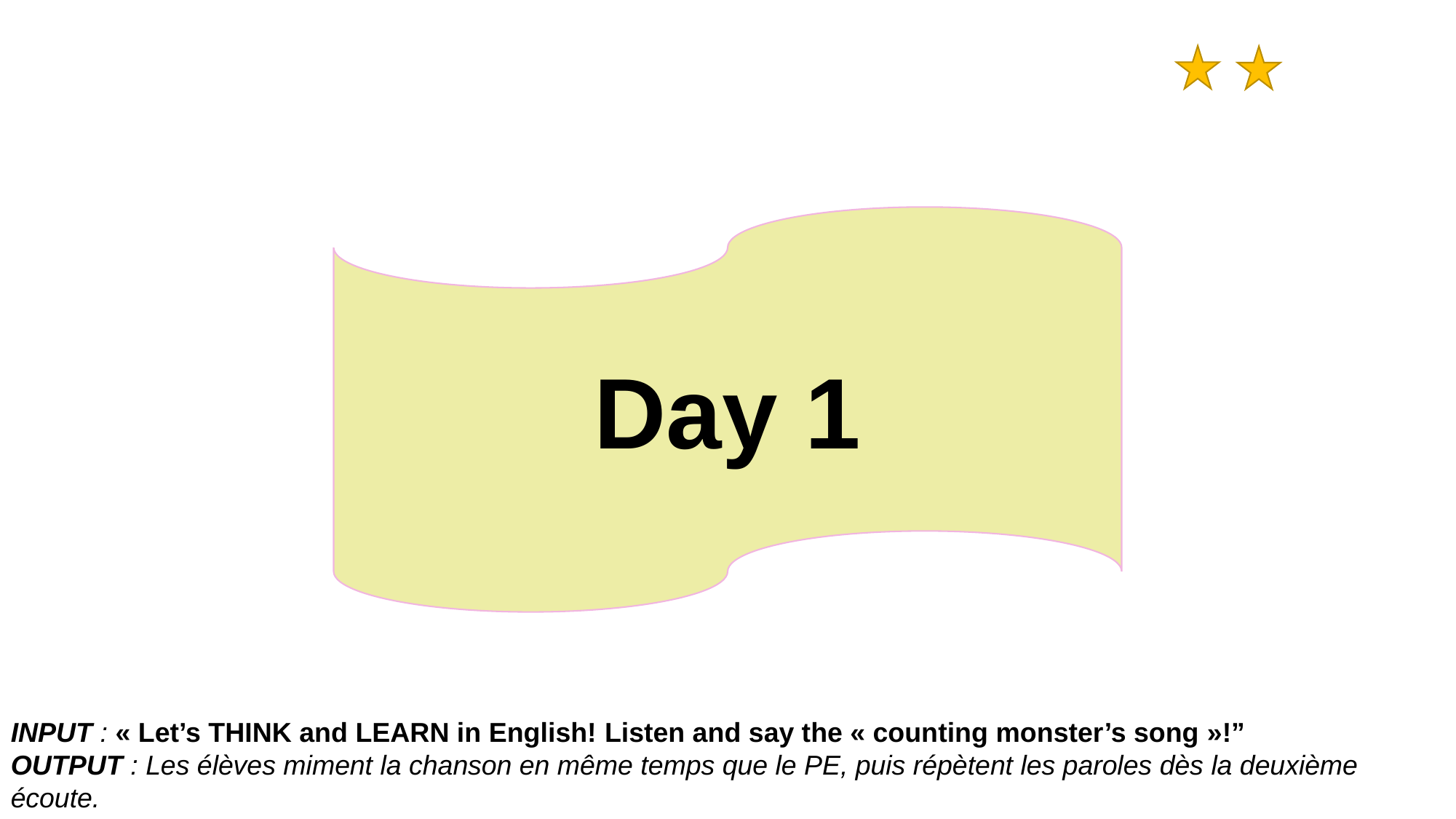

Day 1
INPUT : « Let’s THINK and LEARN in English! Listen and say the « counting monster’s song »!”
OUTPUT : Les élèves miment la chanson en même temps que le PE, puis répètent les paroles dès la deuxième écoute.